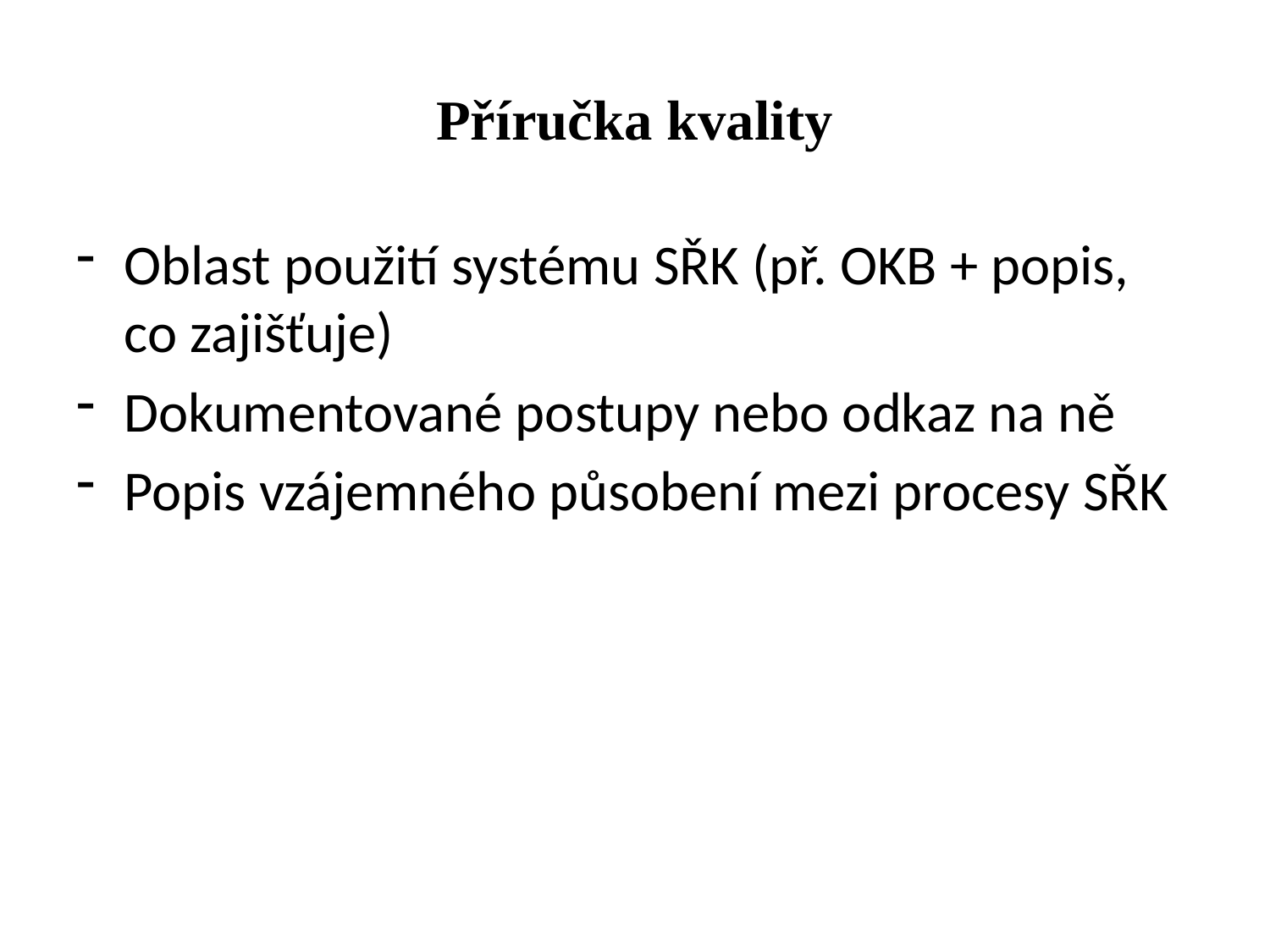

# Příručka kvality
Oblast použití systému SŘK (př. OKB + popis, co zajišťuje)
Dokumentované postupy nebo odkaz na ně
Popis vzájemného působení mezi procesy SŘK